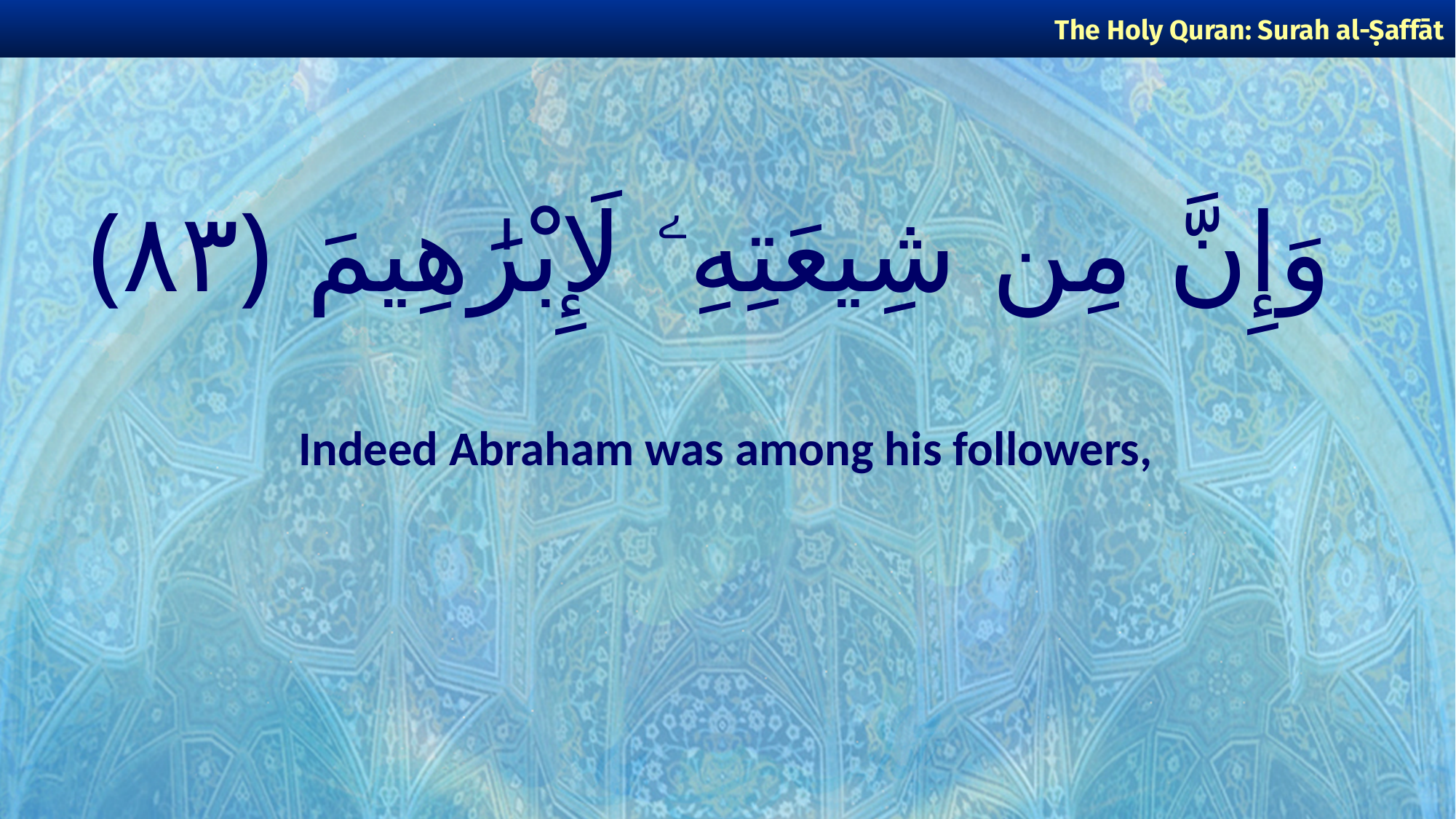

The Holy Quran: Surah al-Ṣaffāt
# وَإِنَّ مِن شِيعَتِهِۦ لَإِبْرَٰهِيمَ ﴿٨٣﴾
Indeed Abraham was among his followers,